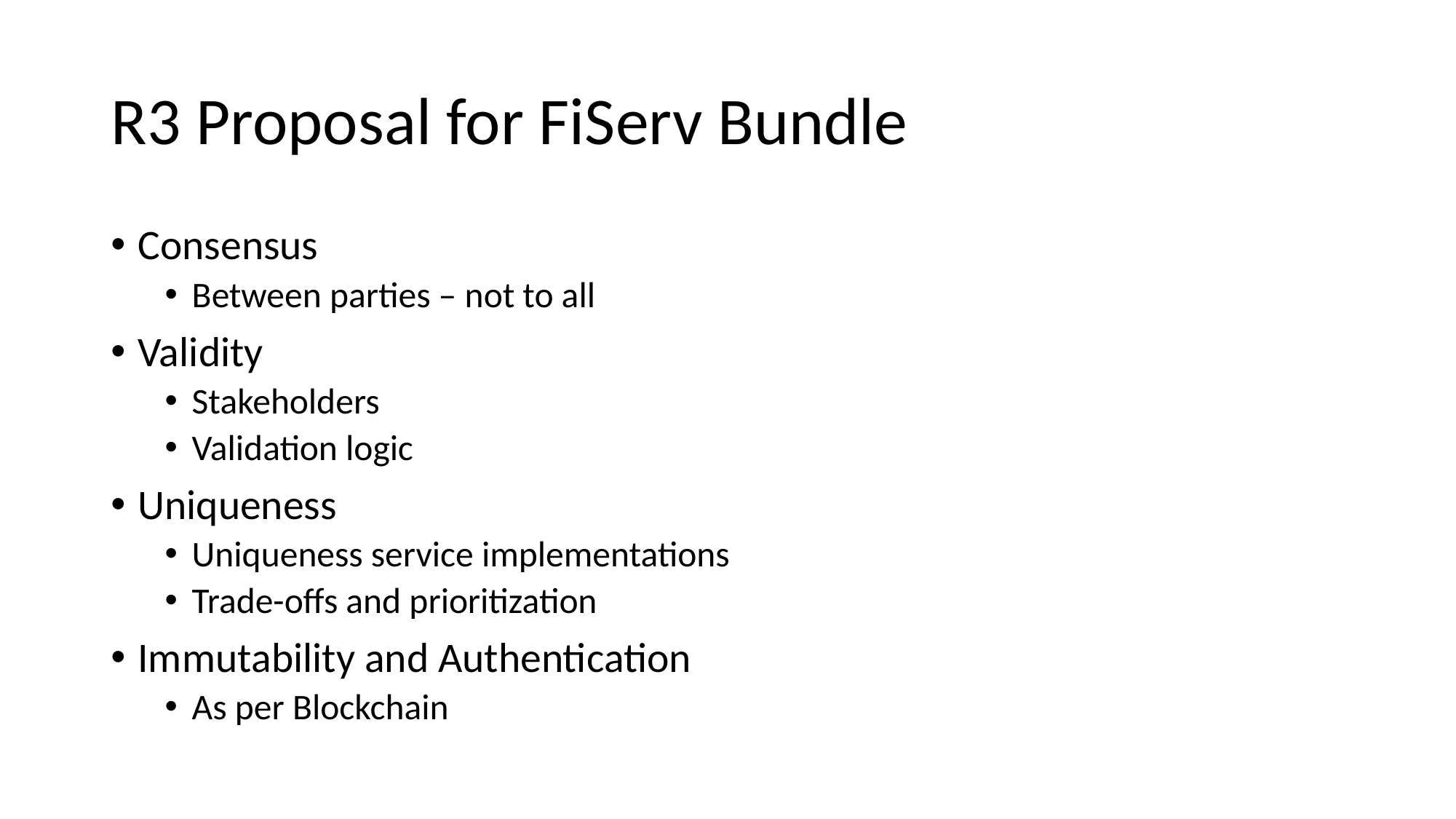

# R3 Proposal for FiServ Bundle
Consensus
Between parties – not to all
Validity
Stakeholders
Validation logic
Uniqueness
Uniqueness service implementations
Trade-offs and prioritization
Immutability and Authentication
As per Blockchain